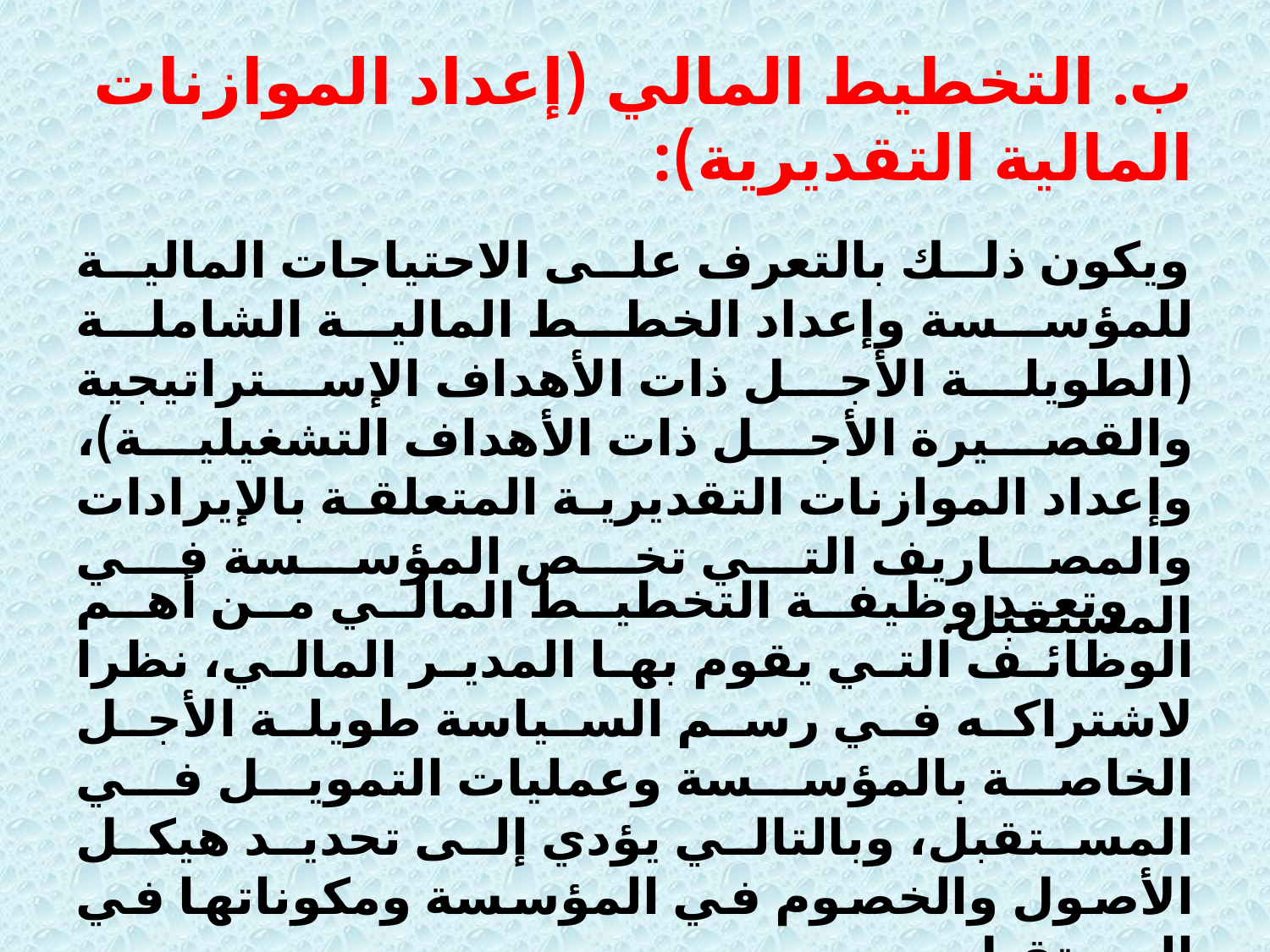

# ب. التخطيط المالي (إعداد الموازنات المالية التقديرية):
ويكون ذلك بالتعرف على الاحتياجات المالية للمؤسسة وإعداد الخطط المالية الشاملة (الطويلة الأجل ذات الأهداف الإستراتيجية والقصيرة الأجل ذات الأهداف التشغيلية)، وإعداد الموازنات التقديرية المتعلقة بالإيرادات والمصاريف التي تخص المؤسسة في المستقبل.

     وتعد وظيفة التخطيط المالي من أهم الوظائف التي يقوم بها المدير المالي، نظرا لاشتراكه في رسم السياسة طويلة الأجل الخاصة بالمؤسسة وعمليات التمويل في المستقبل، وبالتالي يؤدي إلى تحديد هيكل الأصول والخصوم في المؤسسة ومكوناتها في المستقبل.